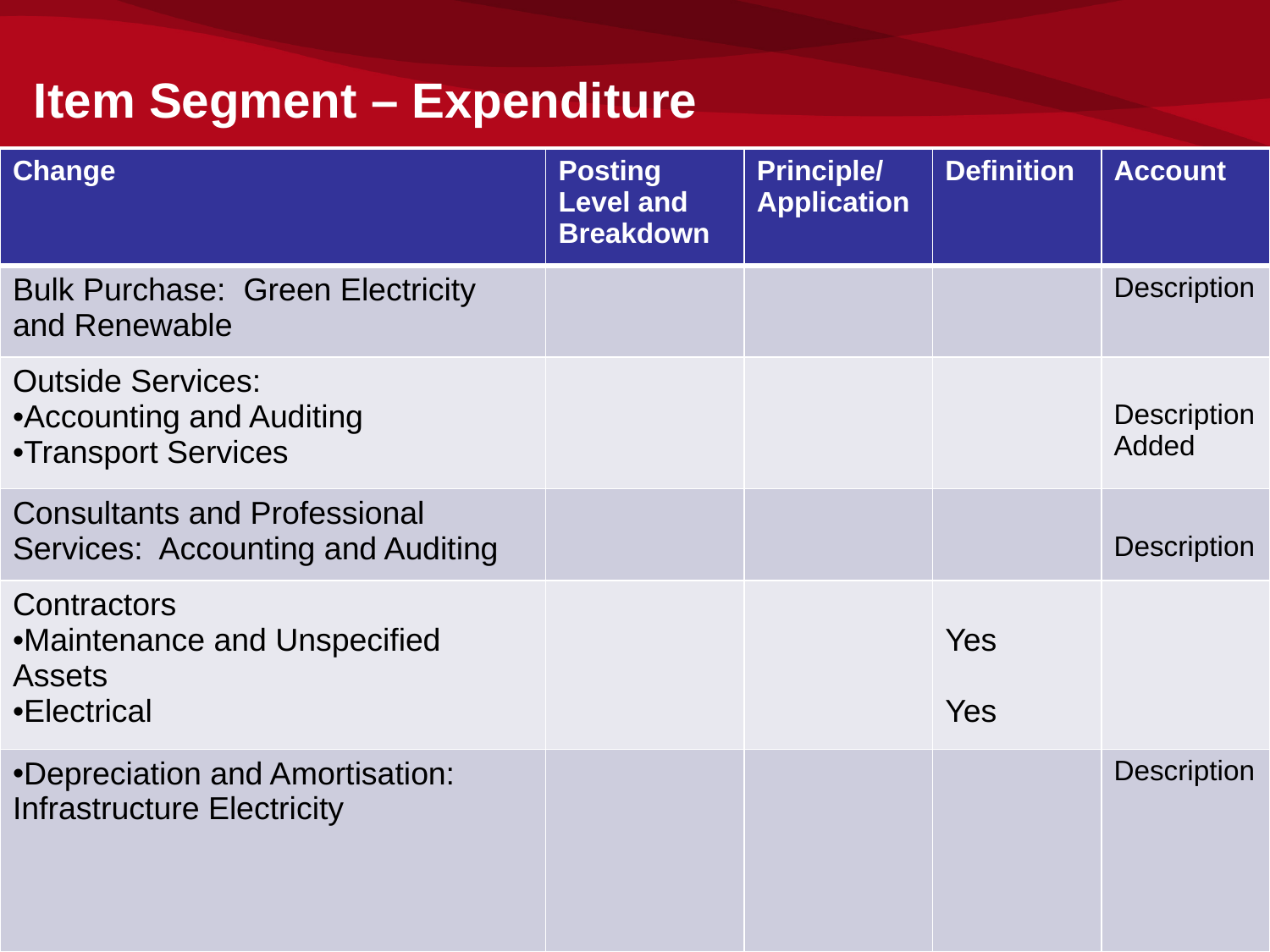

Item Segment – Expenditure

| Change | Posting Level and Breakdown | Principle/ Application | Definition | Account |
| --- | --- | --- | --- | --- |
| Bulk Purchase: Green Electricity and Renewable |  |  |  | Description |
| Outside Services: Accounting and Auditing Transport Services |  |  |  | Description Added |
| Consultants and Professional Services: Accounting and Auditing |  |  |  | Description |
| Contractors Maintenance and Unspecified Assets Electrical |  |  | Yes Yes |  |
| Depreciation and Amortisation: Infrastructure Electricity |  |  |  | Description |